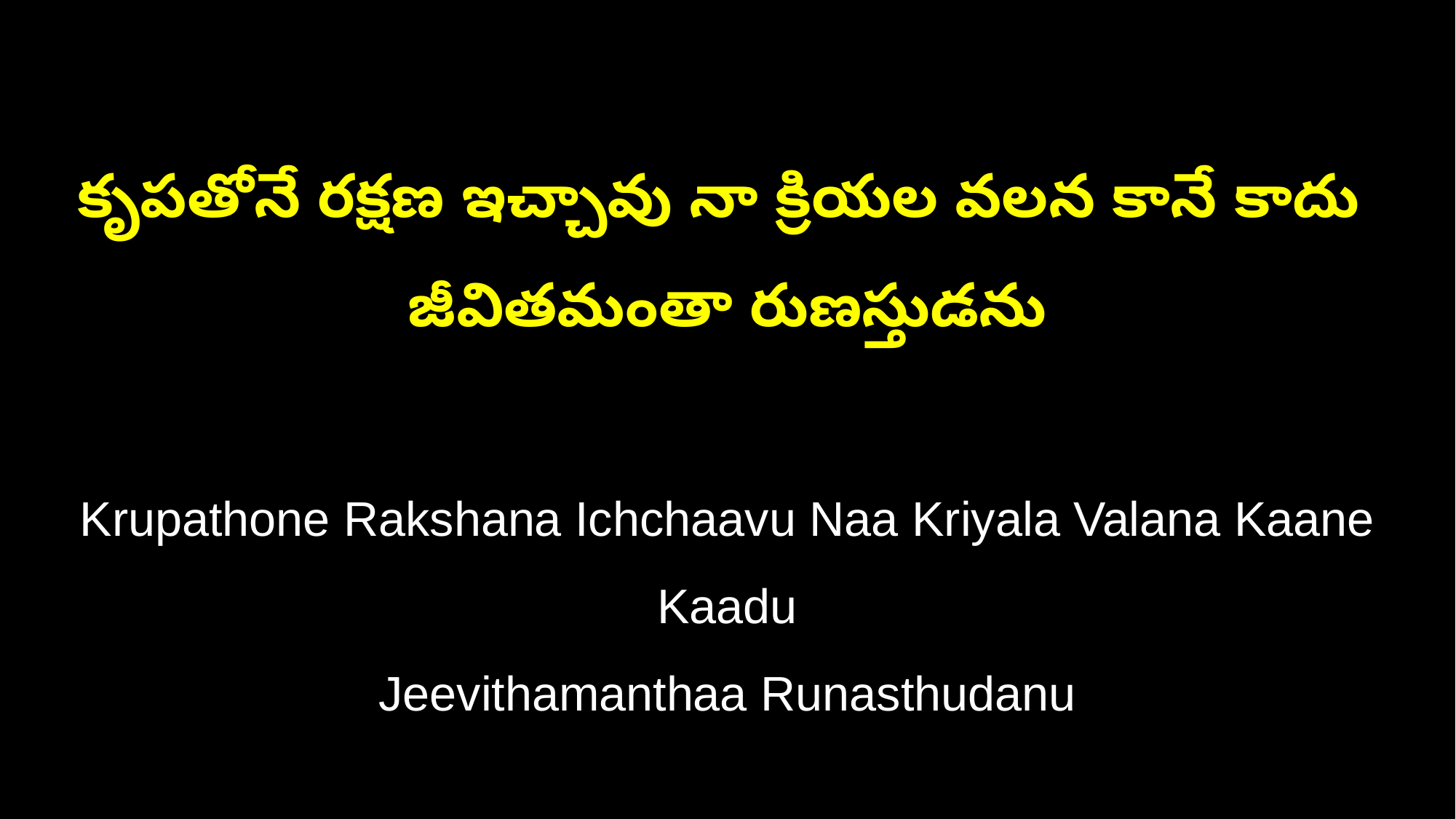

కృపతోనే రక్షణ ఇచ్చావు నా క్రియల వలన కానే కాదు
జీవితమంతా రుణస్తుడను
Krupathone Rakshana Ichchaavu Naa Kriyala Valana Kaane Kaadu
Jeevithamanthaa Runasthudanu